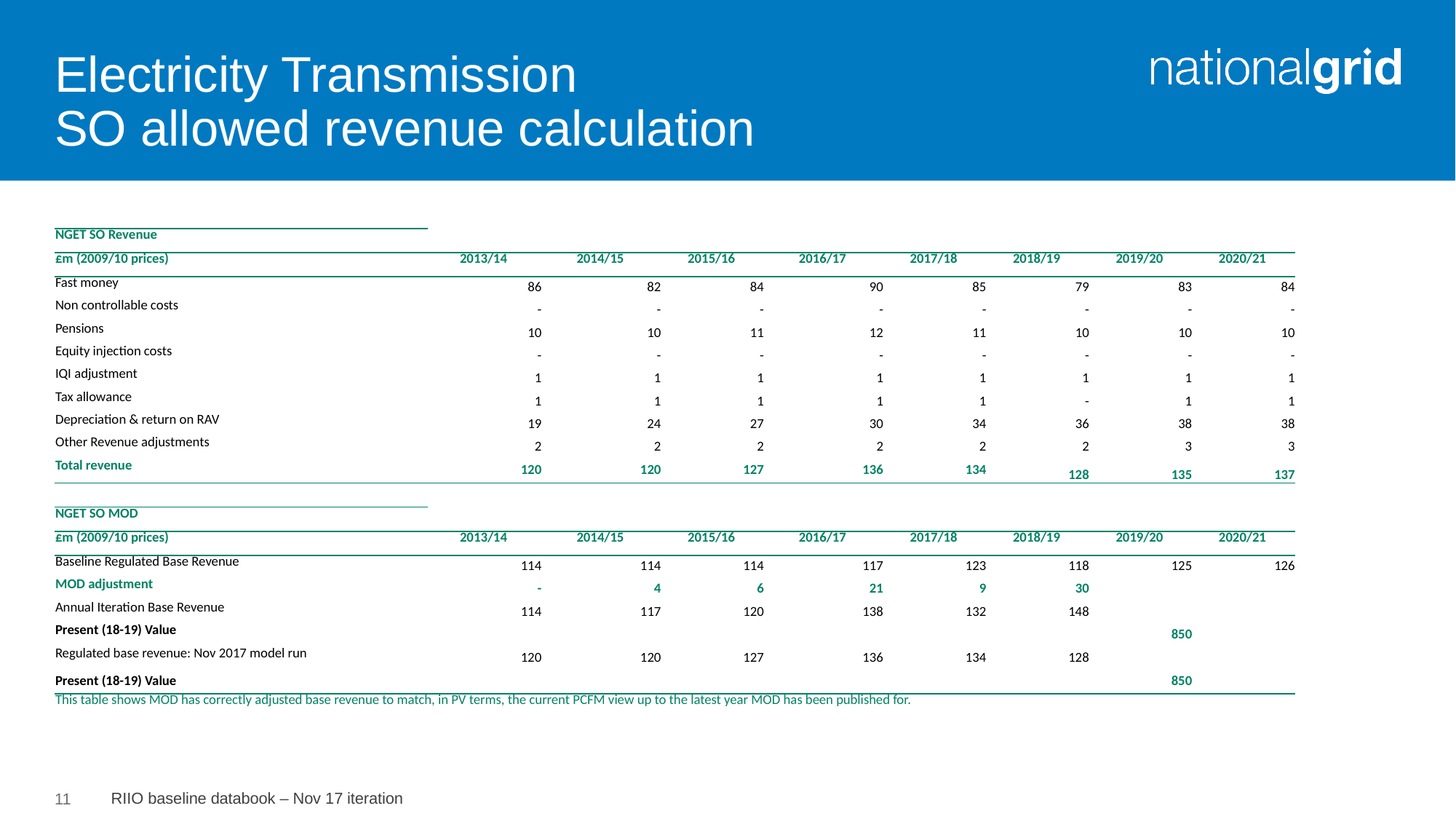

# Electricity Transmission SO allowed revenue calculation
| NGET SO Revenue |  |  |  |  |  |  |  |  |
| --- | --- | --- | --- | --- | --- | --- | --- | --- |
| £m (2009/10 prices) | 2013/14 | 2014/15 | 2015/16 | 2016/17 | 2017/18 | 2018/19 | 2019/20 | 2020/21 |
| Fast money | 86 | 82 | 84 | 90 | 85 | 79 | 83 | 84 |
| Non controllable costs | - | - | - | - | - | - | - | - |
| Pensions | 10 | 10 | 11 | 12 | 11 | 10 | 10 | 10 |
| Equity injection costs | - | - | - | - | - | - | - | - |
| IQI adjustment | 1 | 1 | 1 | 1 | 1 | 1 | 1 | 1 |
| Tax allowance | 1 | 1 | 1 | 1 | 1 | - | 1 | 1 |
| Depreciation & return on RAV | 19 | 24 | 27 | 30 | 34 | 36 | 38 | 38 |
| Other Revenue adjustments | 2 | 2 | 2 | 2 | 2 | 2 | 3 | 3 |
| Total revenue | 120 | 120 | 127 | 136 | 134 | 128 | 135 | 137 |
|  |  |  |  |  |  |  |  |  |
| NGET SO MOD |  |  |  |  |  |  |  |  |
| £m (2009/10 prices) | 2013/14 | 2014/15 | 2015/16 | 2016/17 | 2017/18 | 2018/19 | 2019/20 | 2020/21 |
| Baseline Regulated Base Revenue | 114 | 114 | 114 | 117 | 123 | 118 | 125 | 126 |
| MOD adjustment | - | 4 | 6 | 21 | 9 | 30 |  |  |
| Annual Iteration Base Revenue | 114 | 117 | 120 | 138 | 132 | 148 |  |  |
| Present (18-19) Value |  |  |  |  |  |  | 850 |  |
| Regulated base revenue: Nov 2017 model run | 120 | 120 | 127 | 136 | 134 | 128 |  |  |
| Present (18-19) Value |  |  |  |  |  |  | 850 |  |
| This table shows MOD has correctly adjusted base revenue to match, in PV terms, the current PCFM view up to the latest year MOD has been published for. |  |  |  |  |  |  |  |  |
11